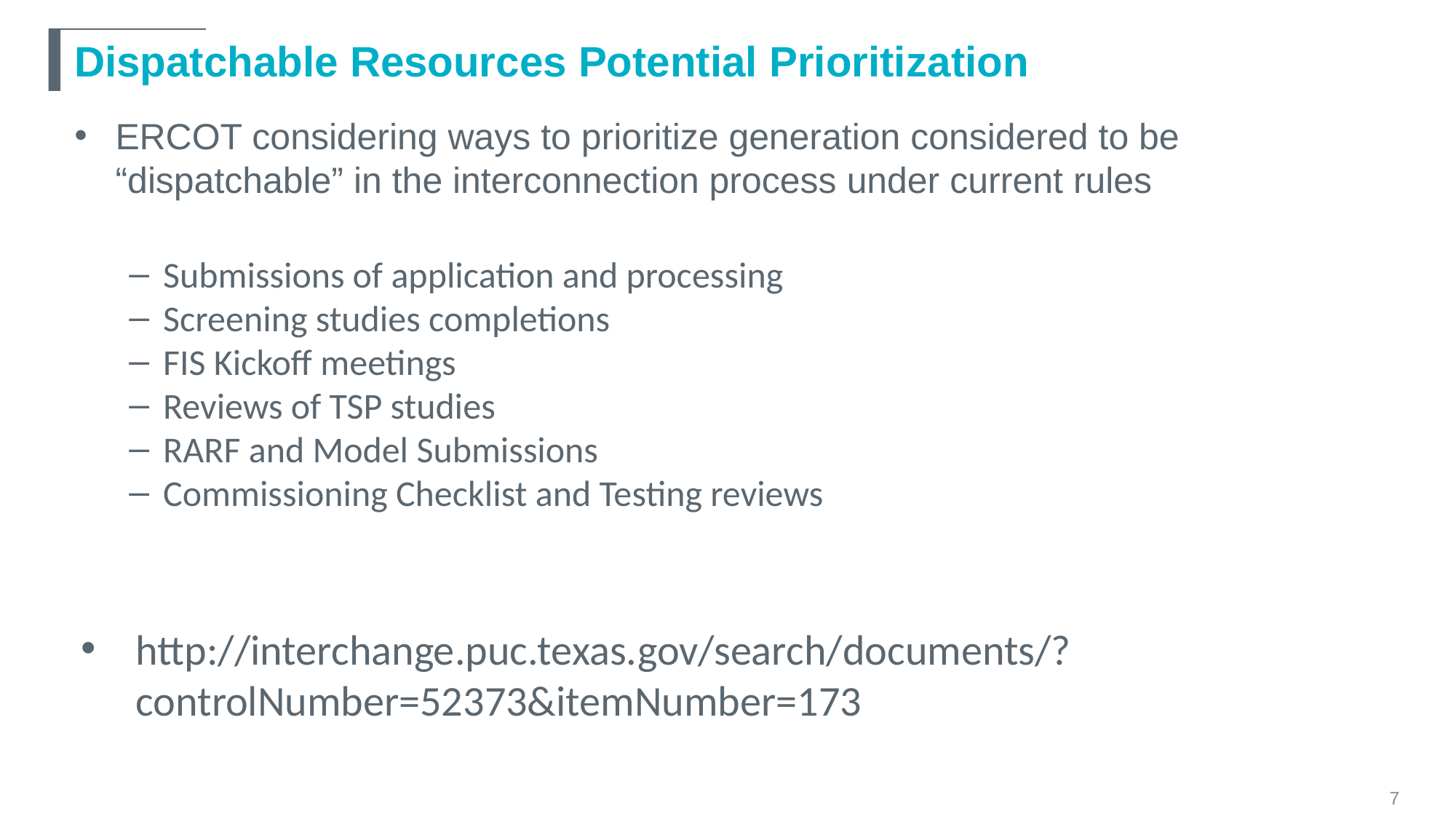

# Dispatchable Resources Potential Prioritization
ERCOT considering ways to prioritize generation considered to be “dispatchable” in the interconnection process under current rules

Submissions of application and processing
Screening studies completions
FIS Kickoff meetings
Reviews of TSP studies
RARF and Model Submissions
Commissioning Checklist and Testing reviews

http://interchange.puc.texas.gov/search/documents/?controlNumber=52373&itemNumber=173
7